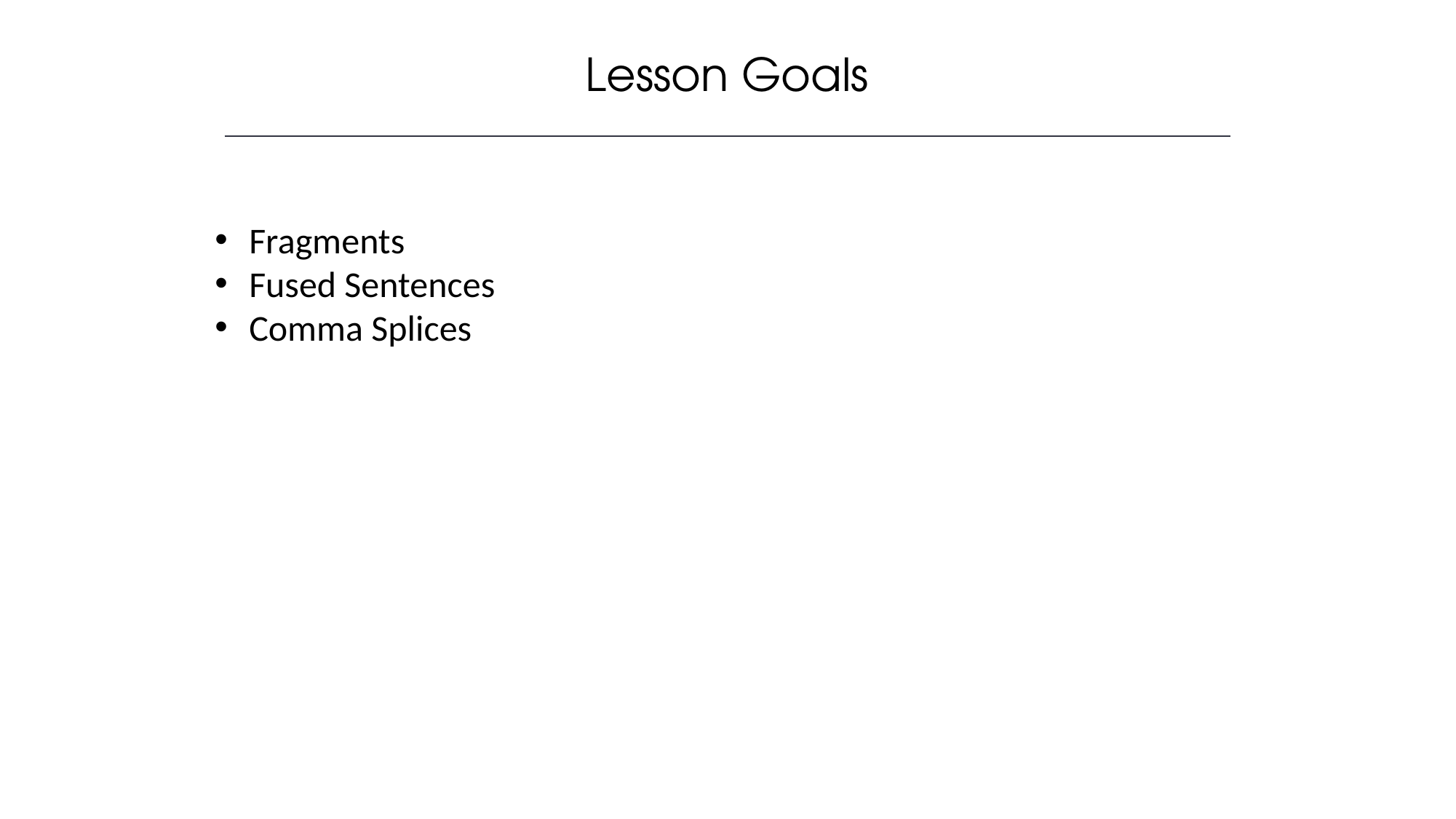

Lesson Goals
Fragments
Fused Sentences
Comma Splices